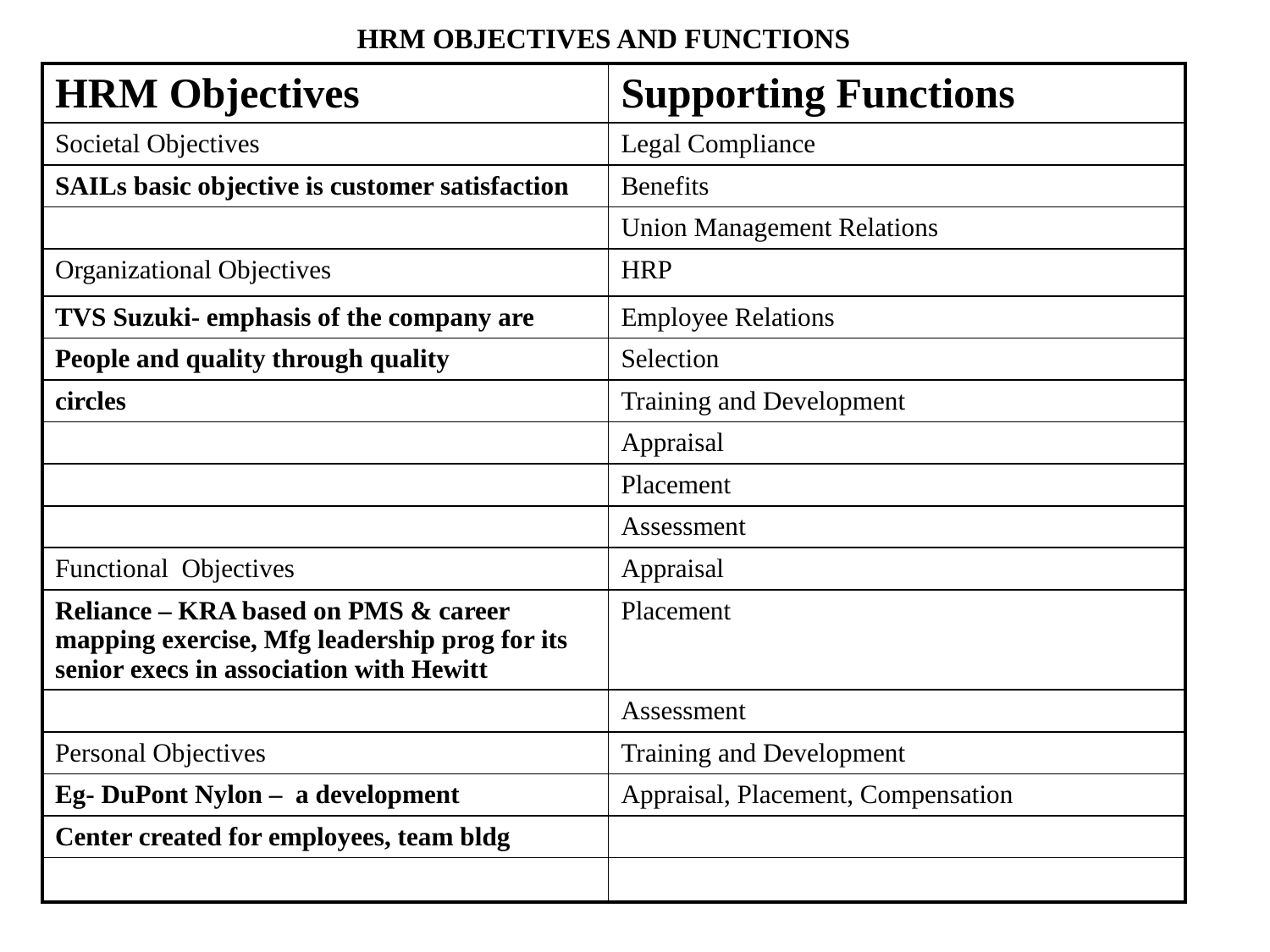

# HRM OBJECTIVES AND FUNCTIONS
| HRM Objectives | Supporting Functions |
| --- | --- |
| Societal Objectives | Legal Compliance |
| SAILs basic objective is customer satisfaction | Benefits |
|  | Union Management Relations |
| Organizational Objectives | HRP |
| TVS Suzuki- emphasis of the company are | Employee Relations |
| People and quality through quality | Selection |
| circles | Training and Development |
|  | Appraisal |
|  | Placement |
|  | Assessment |
| Functional Objectives | Appraisal |
| Reliance – KRA based on PMS & career mapping exercise, Mfg leadership prog for its senior execs in association with Hewitt | Placement |
|  | Assessment |
| Personal Objectives | Training and Development |
| Eg- DuPont Nylon – a development | Appraisal, Placement, Compensation |
| Center created for employees, team bldg |  |
|  |  |